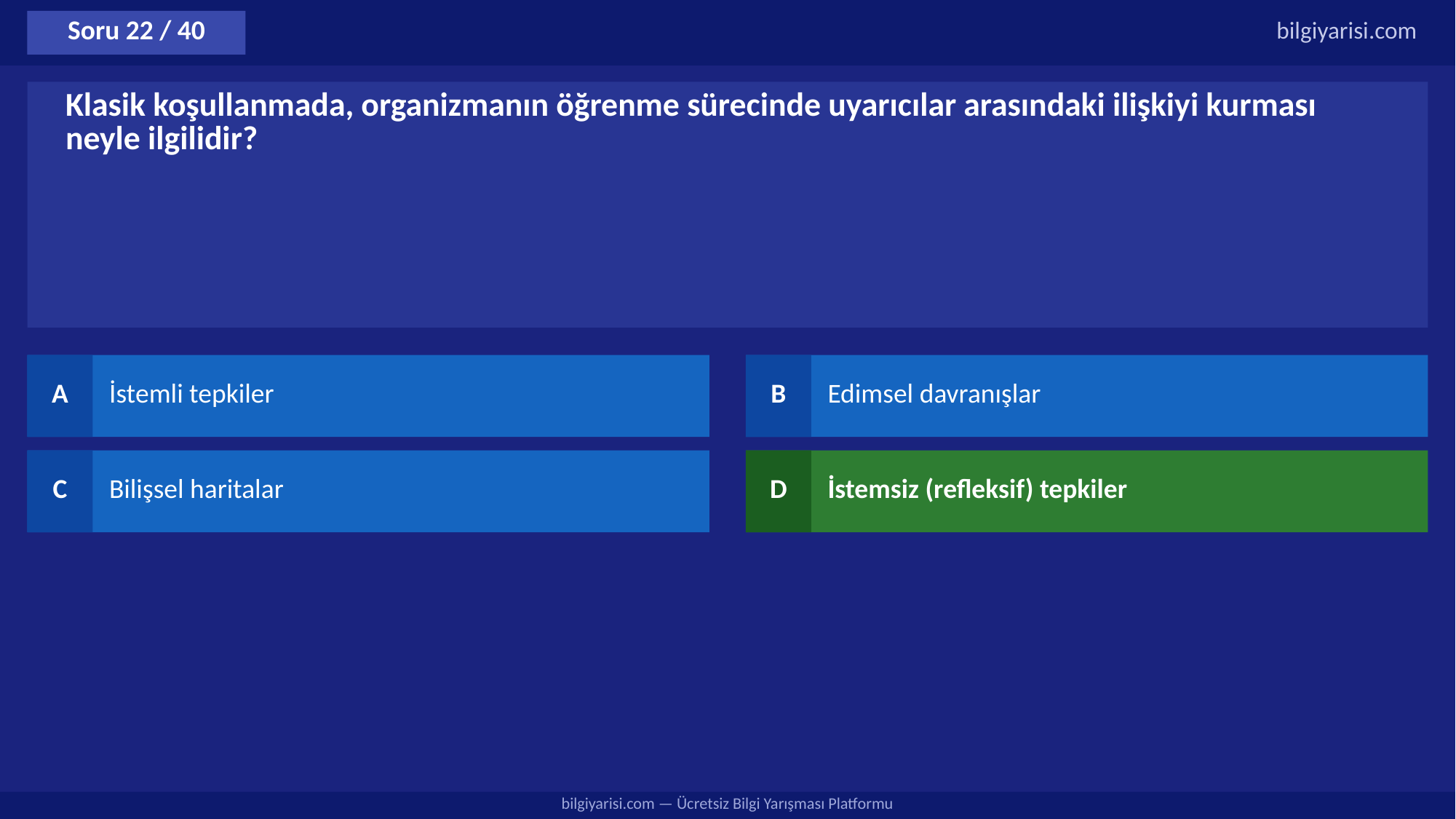

Soru 22 / 40
bilgiyarisi.com

Klasik koşullanmada, organizmanın öğrenme sürecinde uyarıcılar arasındaki ilişkiyi kurması neyle ilgilidir?

A
İstemli tepkiler

B
Edimsel davranışlar

C
Bilişsel haritalar

D
İstemsiz (refleksif) tepkiler
bilgiyarisi.com — Ücretsiz Bilgi Yarışması Platformu